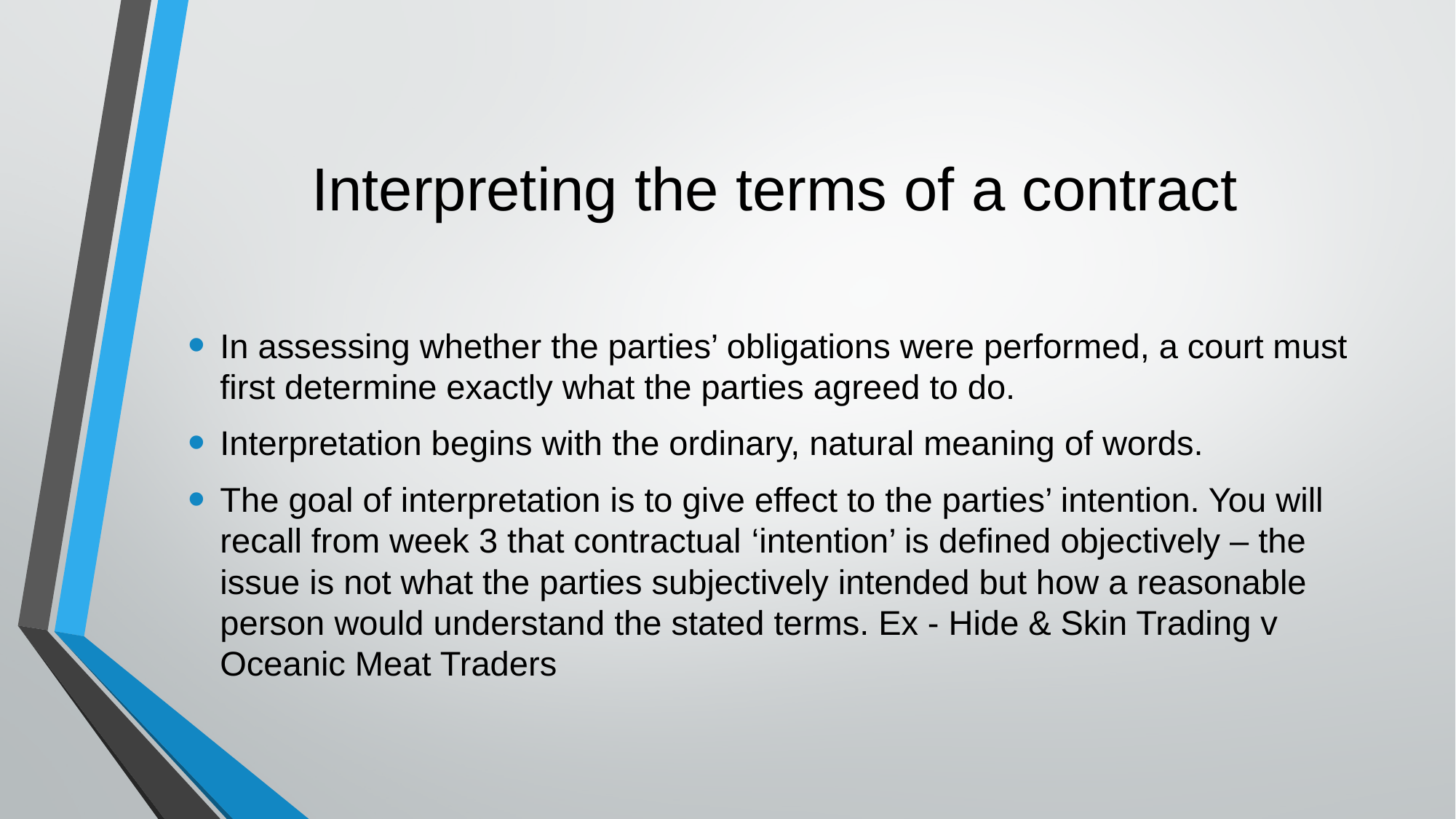

# Interpreting the terms of a contract
In assessing whether the parties’ obligations were performed, a court must first determine exactly what the parties agreed to do.
Interpretation begins with the ordinary, natural meaning of words.
The goal of interpretation is to give effect to the parties’ intention. You will recall from week 3 that contractual ‘intention’ is defined objectively – the issue is not what the parties subjectively intended but how a reasonable person would understand the stated terms. Ex - Hide & Skin Trading v Oceanic Meat Traders